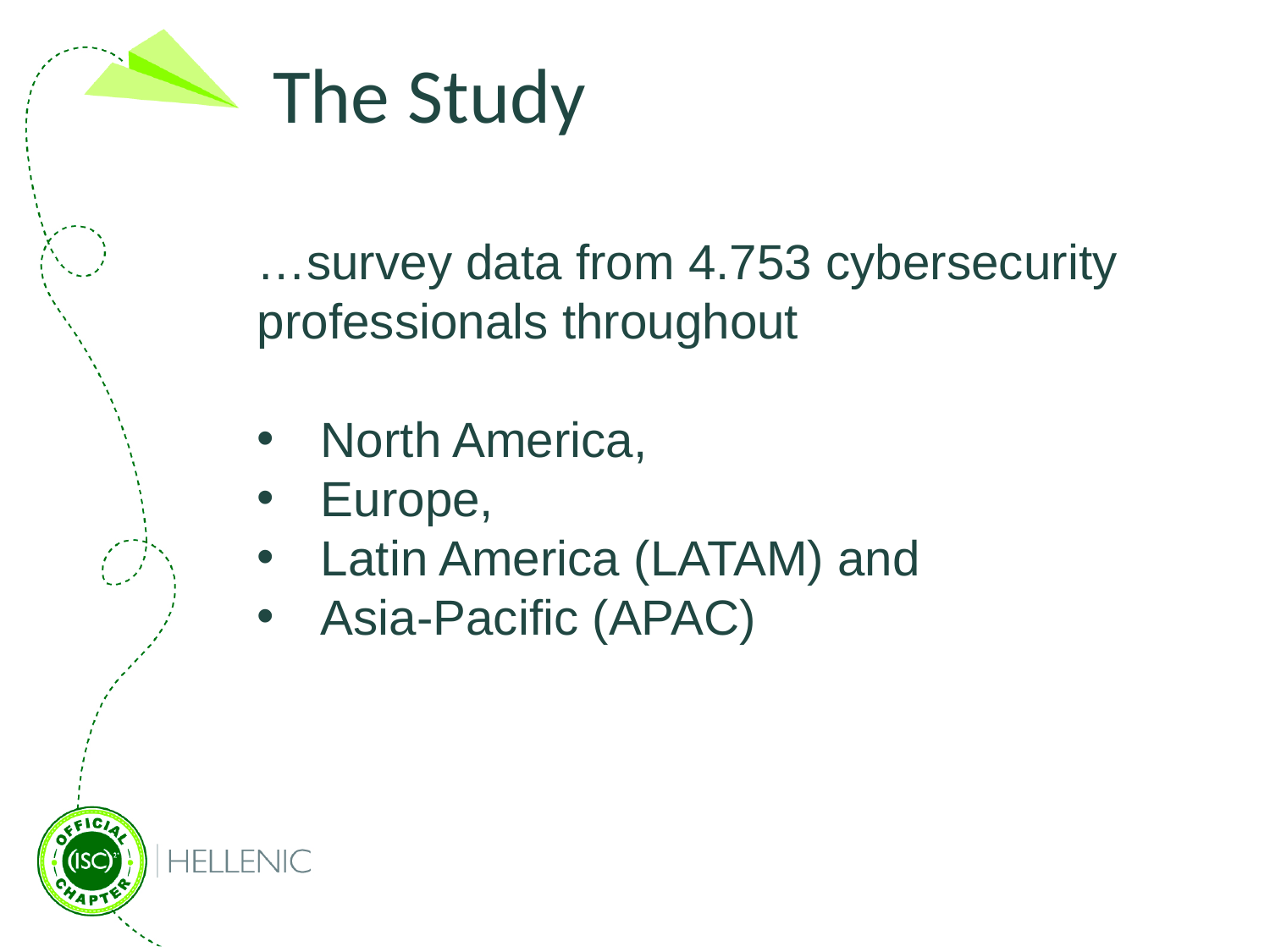

The Study
…survey data from 4.753 cybersecurity professionals throughout

North America,
Europe,
Latin America (LATAM) and
Asia-Pacific (APAC)
8